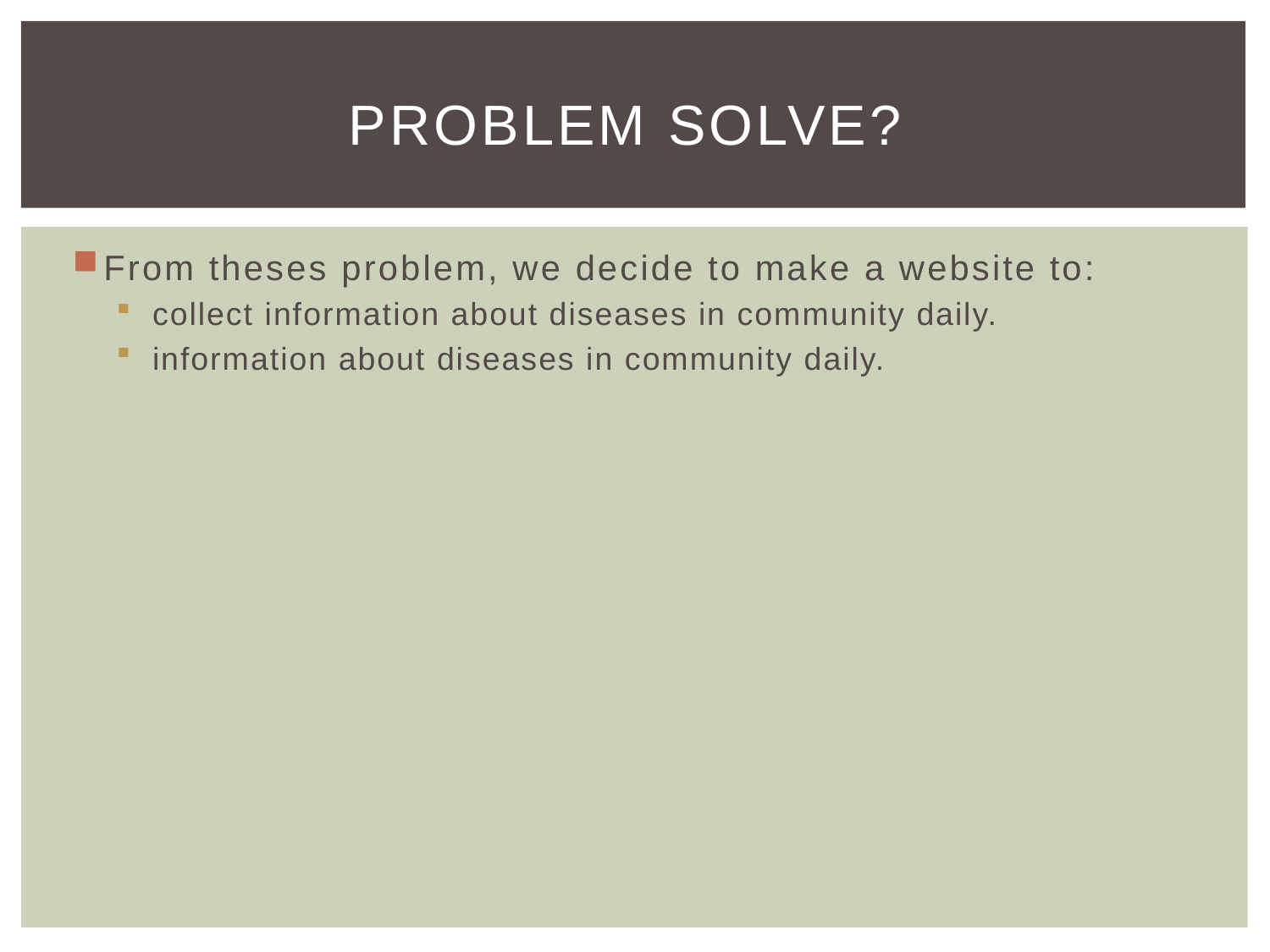

# Problem Solve?
From theses problem, we decide to make a website to:
 collect information about diseases in community daily.
 information about diseases in community daily.